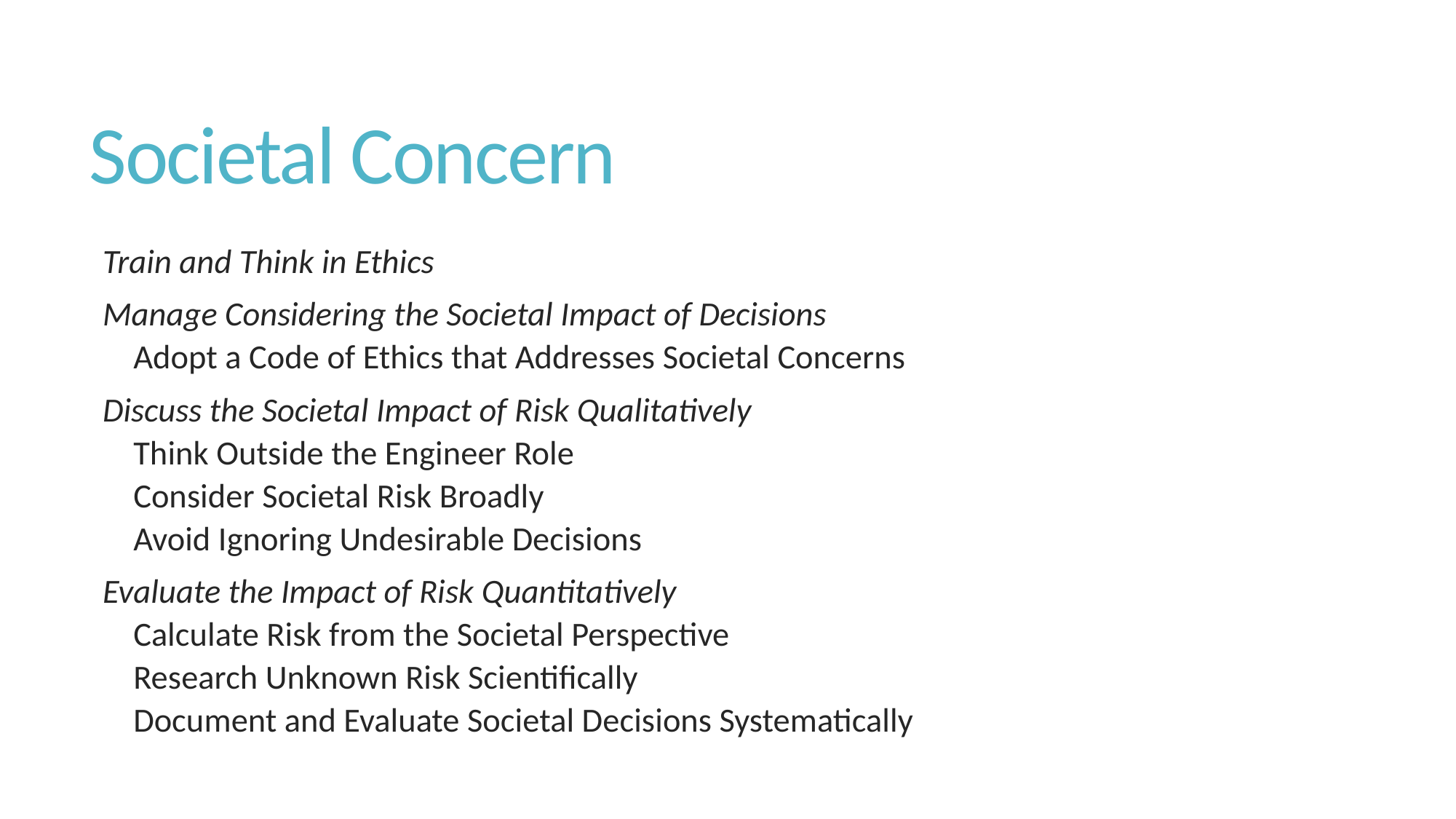

# Societal Concern
Train and Think in Ethics
Manage Considering the Societal Impact of Decisions
Adopt a Code of Ethics that Addresses Societal Concerns
Discuss the Societal Impact of Risk Qualitatively
Think Outside the Engineer Role
Consider Societal Risk Broadly
Avoid Ignoring Undesirable Decisions
Evaluate the Impact of Risk Quantitatively
Calculate Risk from the Societal Perspective
Research Unknown Risk Scientifically
Document and Evaluate Societal Decisions Systematically